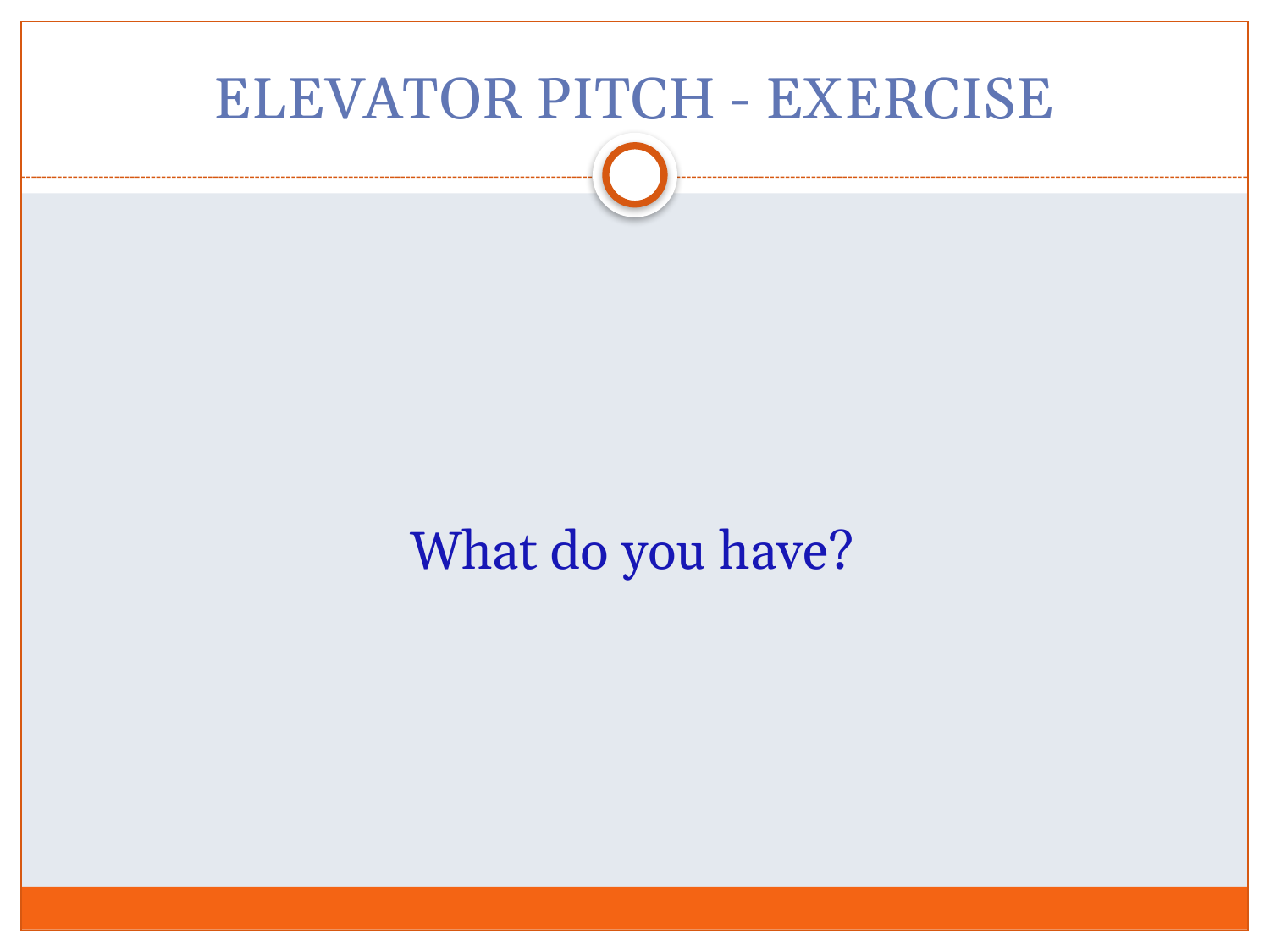

# ELEVATOR PITCH - EXERCISE

What do you have?